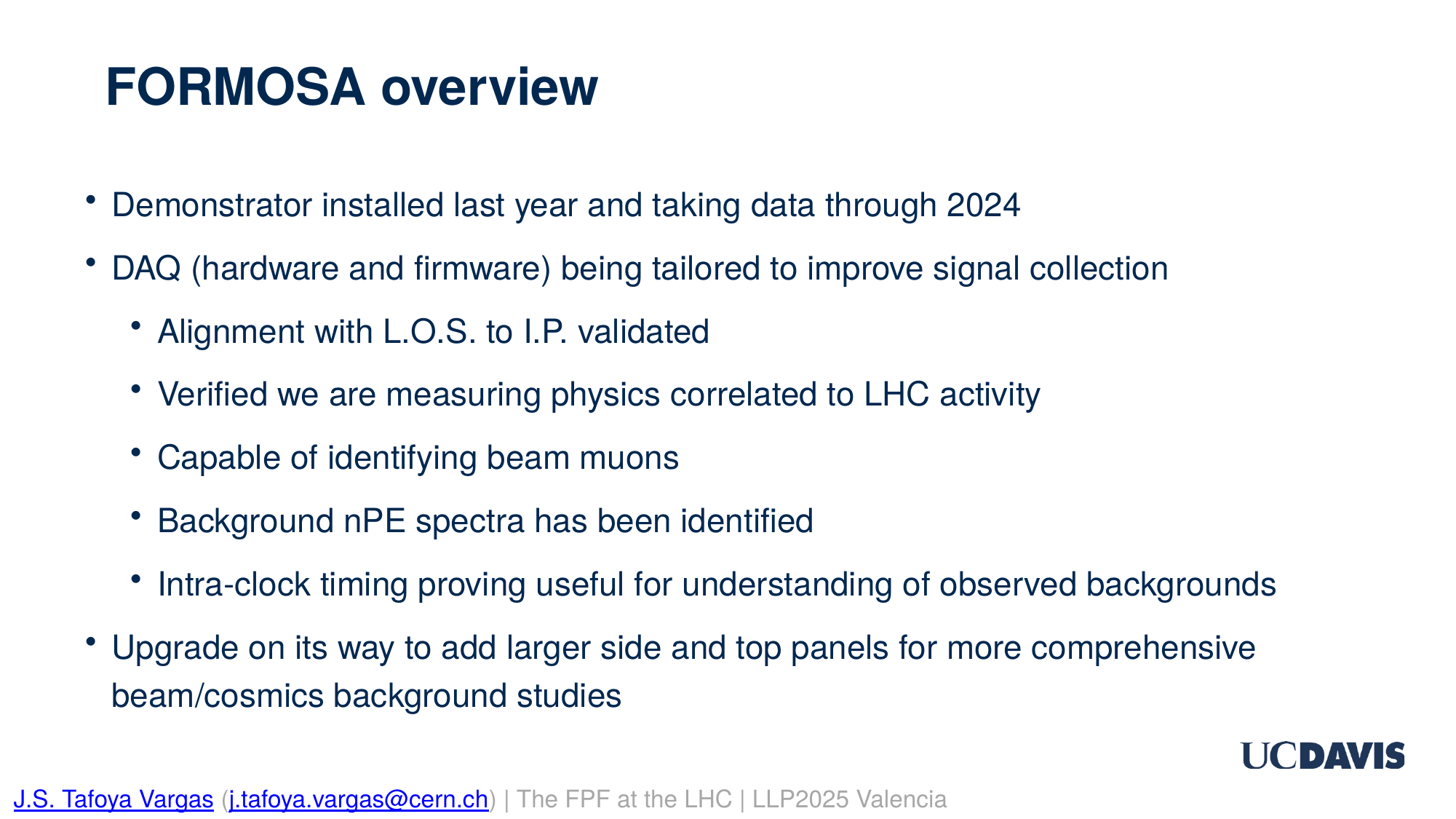

# FORMOSA overview
Demonstrator installed last year and taking data through 2024
DAQ (hardware and firmware) being tailored to improve signal collection
Alignment with L.O.S. to I.P. validated
Verified we are measuring physics correlated to LHC activity
Capable of identifying beam muons
Background nPE spectra has been identified
Intra-clock timing proving useful for understanding of observed backgrounds
Upgrade on its way to add larger side and top panels for more comprehensive beam/cosmics background studies
34